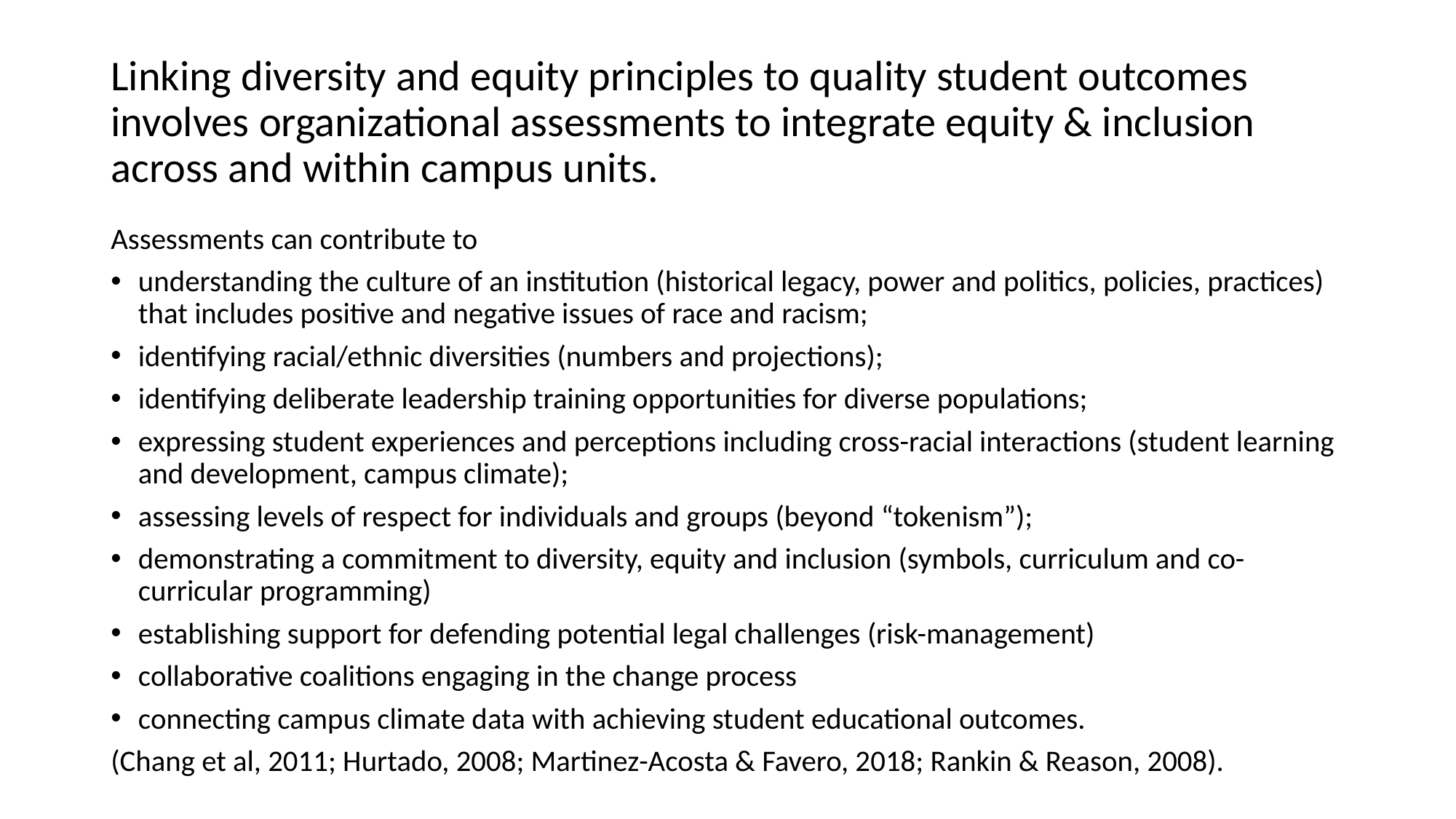

# Linking diversity and equity principles to quality student outcomes involves organizational assessments to integrate equity & inclusion across and within campus units.
Assessments can contribute to
understanding the culture of an institution (historical legacy, power and politics, policies, practices) that includes positive and negative issues of race and racism;
identifying racial/ethnic diversities (numbers and projections);
identifying deliberate leadership training opportunities for diverse populations;
expressing student experiences and perceptions including cross-racial interactions (student learning and development, campus climate);
assessing levels of respect for individuals and groups (beyond “tokenism”);
demonstrating a commitment to diversity, equity and inclusion (symbols, curriculum and co-curricular programming)
establishing support for defending potential legal challenges (risk-management)
collaborative coalitions engaging in the change process
connecting campus climate data with achieving student educational outcomes.
(Chang et al, 2011; Hurtado, 2008; Martinez-Acosta & Favero, 2018; Rankin & Reason, 2008).